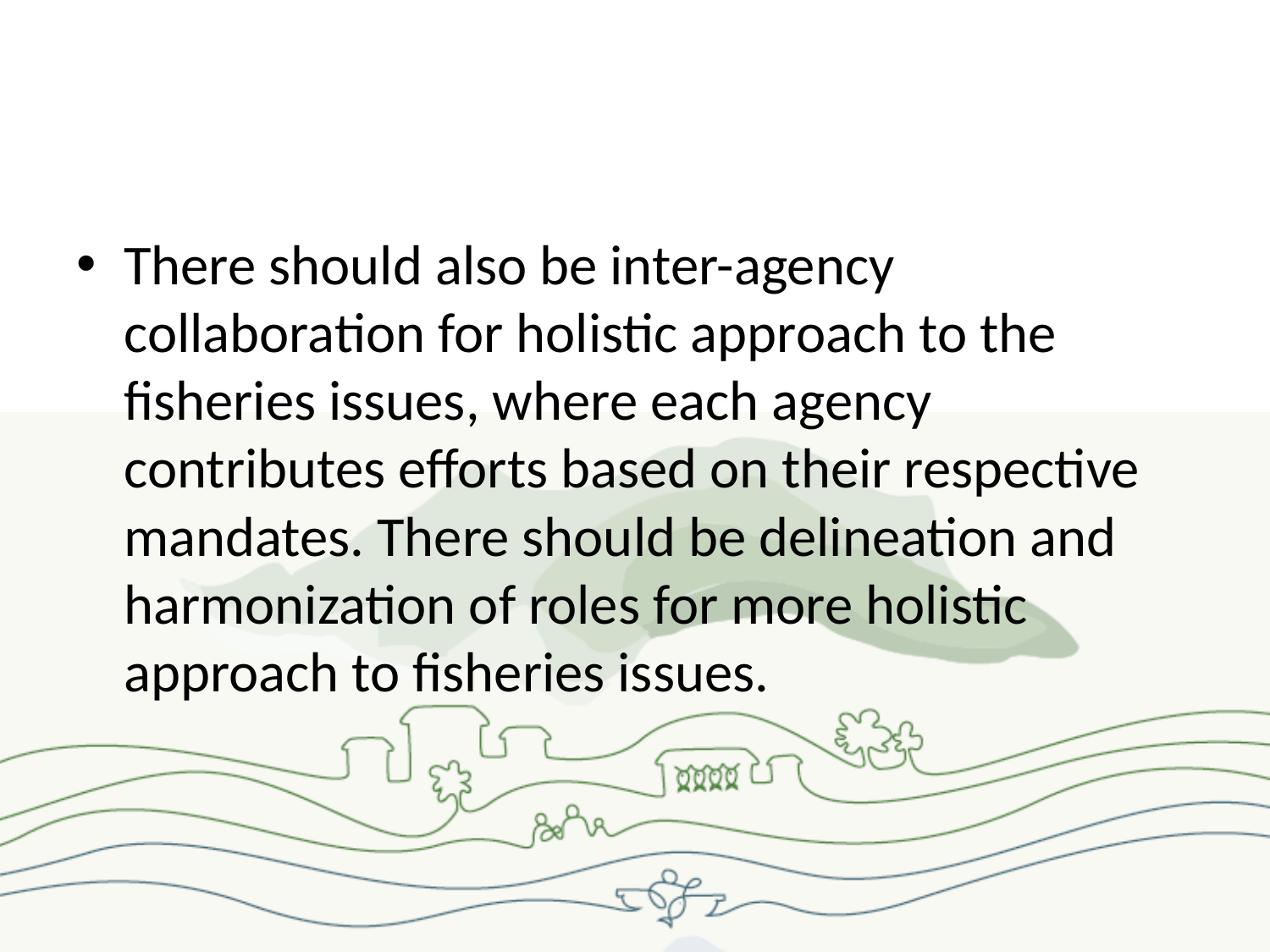

#
There should also be inter-agency collaboration for holistic approach to the fisheries issues, where each agency contributes efforts based on their respective mandates. There should be delineation and harmonization of roles for more holistic approach to fisheries issues.